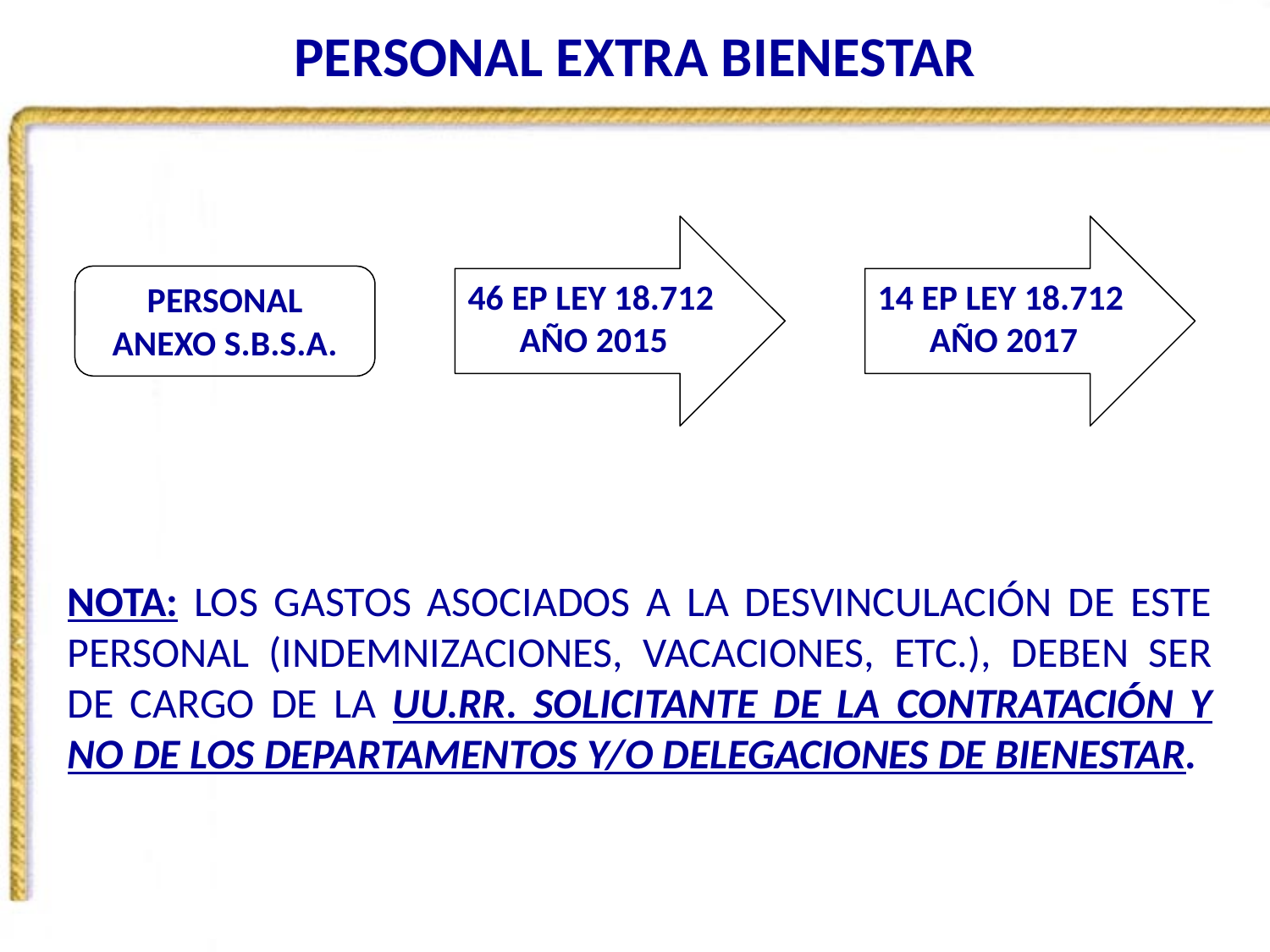

# PERSONAL EXTRA BIENESTAR
46 EP LEY 18.712
AÑO 2015
14 EP LEY 18.712
AÑO 2017
PERSONAL ANEXO S.B.S.A.
NOTA: LOS GASTOS ASOCIADOS A LA DESVINCULACIÓN DE ESTE PERSONAL (INDEMNIZACIONES, VACACIONES, ETC.), DEBEN SER DE CARGO DE LA UU.RR. SOLICITANTE DE LA CONTRATACIÓN Y NO DE LOS DEPARTAMENTOS Y/O DELEGACIONES DE BIENESTAR.